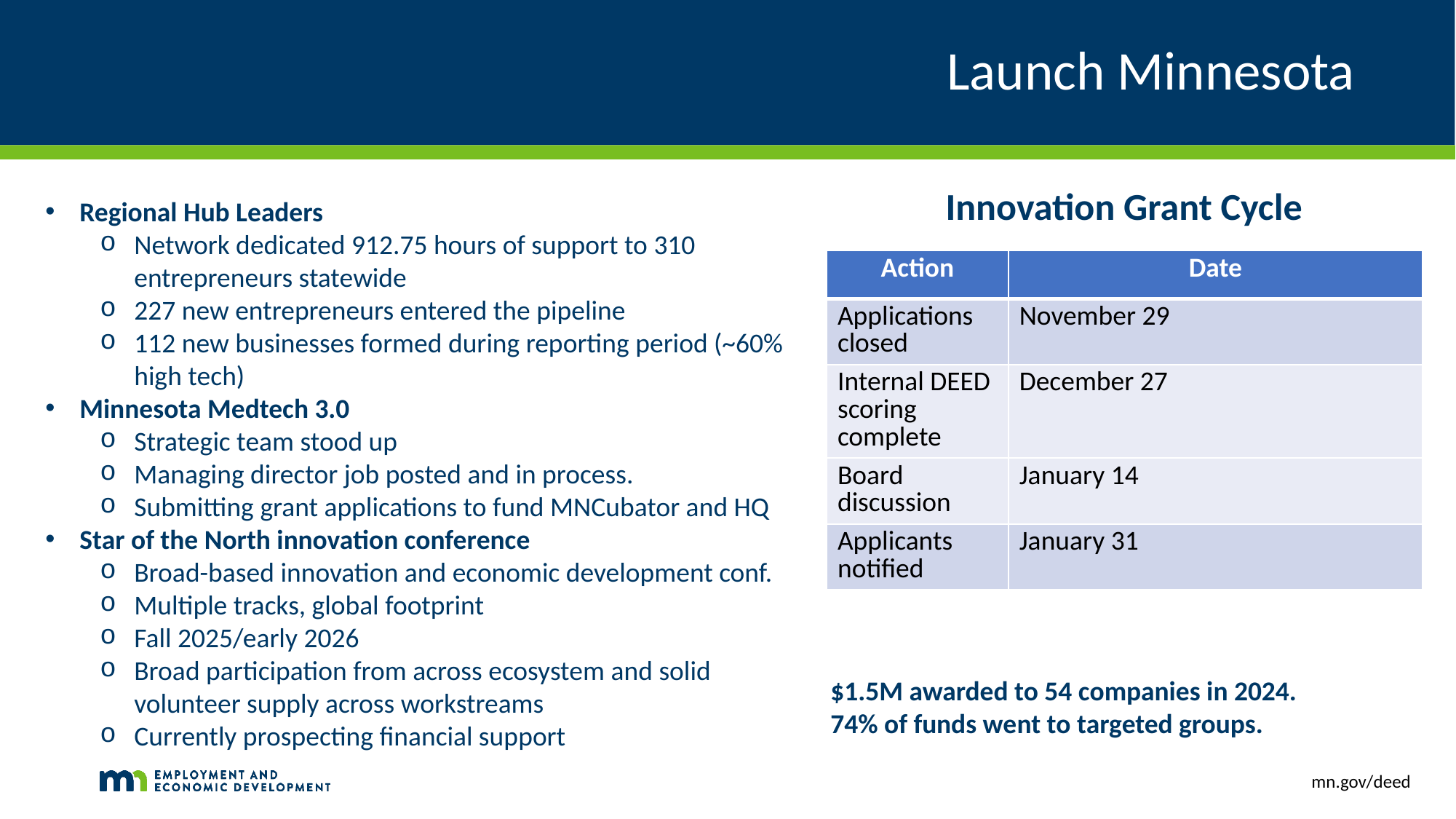

# Launch Minnesota
Innovation Grant Cycle
Regional Hub Leaders
Network dedicated 912.75 hours of support to 310 entrepreneurs statewide
227 new entrepreneurs entered the pipeline
112 new businesses formed during reporting period (~60% high tech)
Minnesota Medtech 3.0
Strategic team stood up
Managing director job posted and in process.
Submitting grant applications to fund MNCubator and HQ
Star of the North innovation conference
Broad-based innovation and economic development conf.
Multiple tracks, global footprint
Fall 2025/early 2026
Broad participation from across ecosystem and solid volunteer supply across workstreams
Currently prospecting financial support
| Action | Date |
| --- | --- |
| Applications closed | November 29 |
| Internal DEED scoring complete | December 27 |
| Board discussion | January 14 |
| Applicants notified | January 31 |
$1.5M awarded to 54 companies in 2024.
74% of funds went to targeted groups.
mn.gov/deed